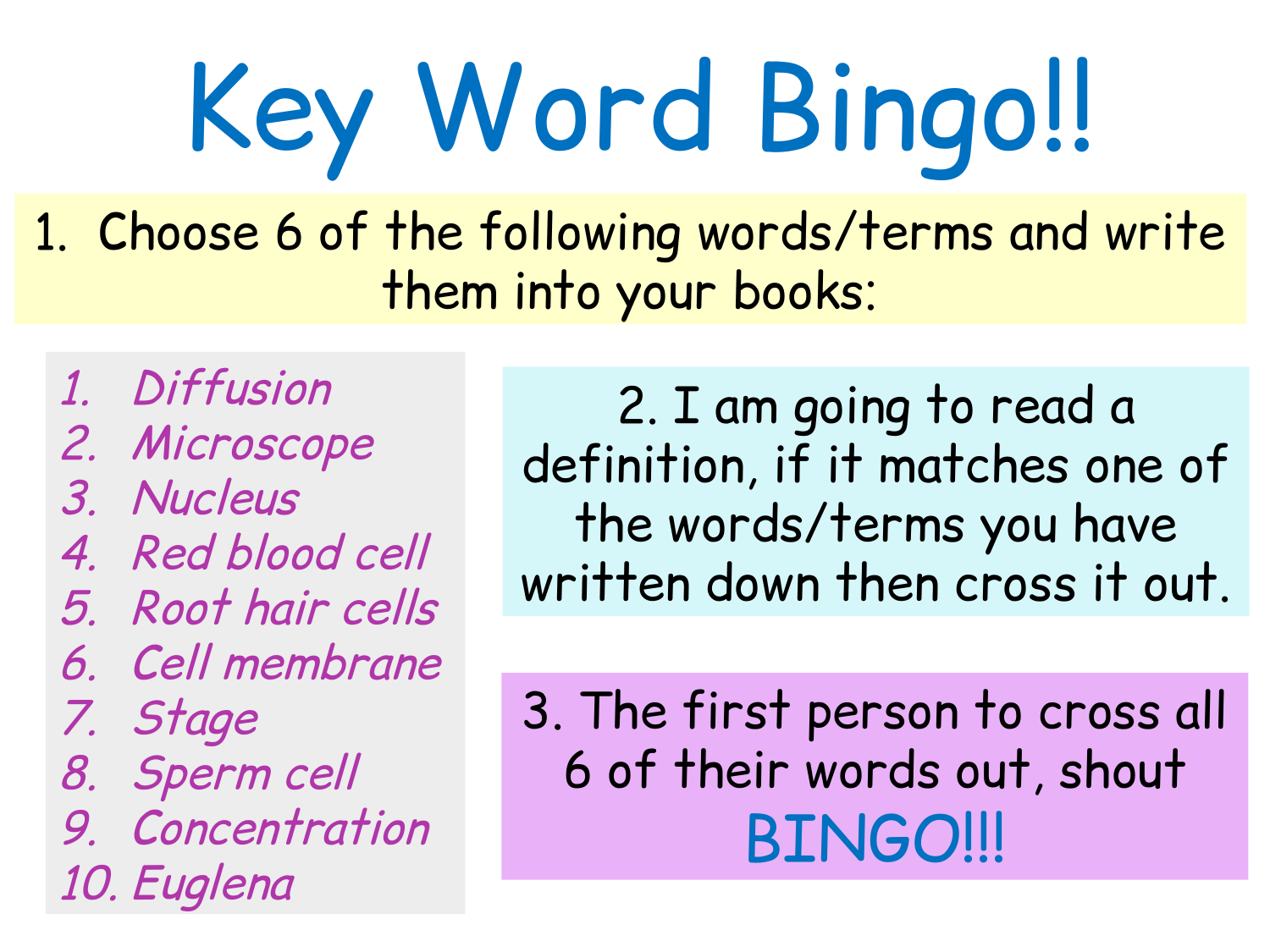

Key Word Bingo!!
1.  Choose 6 of the following words/terms and write them into your books:
Diffusion
Microscope
Nucleus
Red blood cell
Root hair cells
Cell membrane
Stage
Sperm cell
Concentration
Euglena
2. I am going to read a definition, if it matches one of the words/terms you have written down then cross it out.
3. The first person to cross all 6 of their words out, shout BINGO!!!